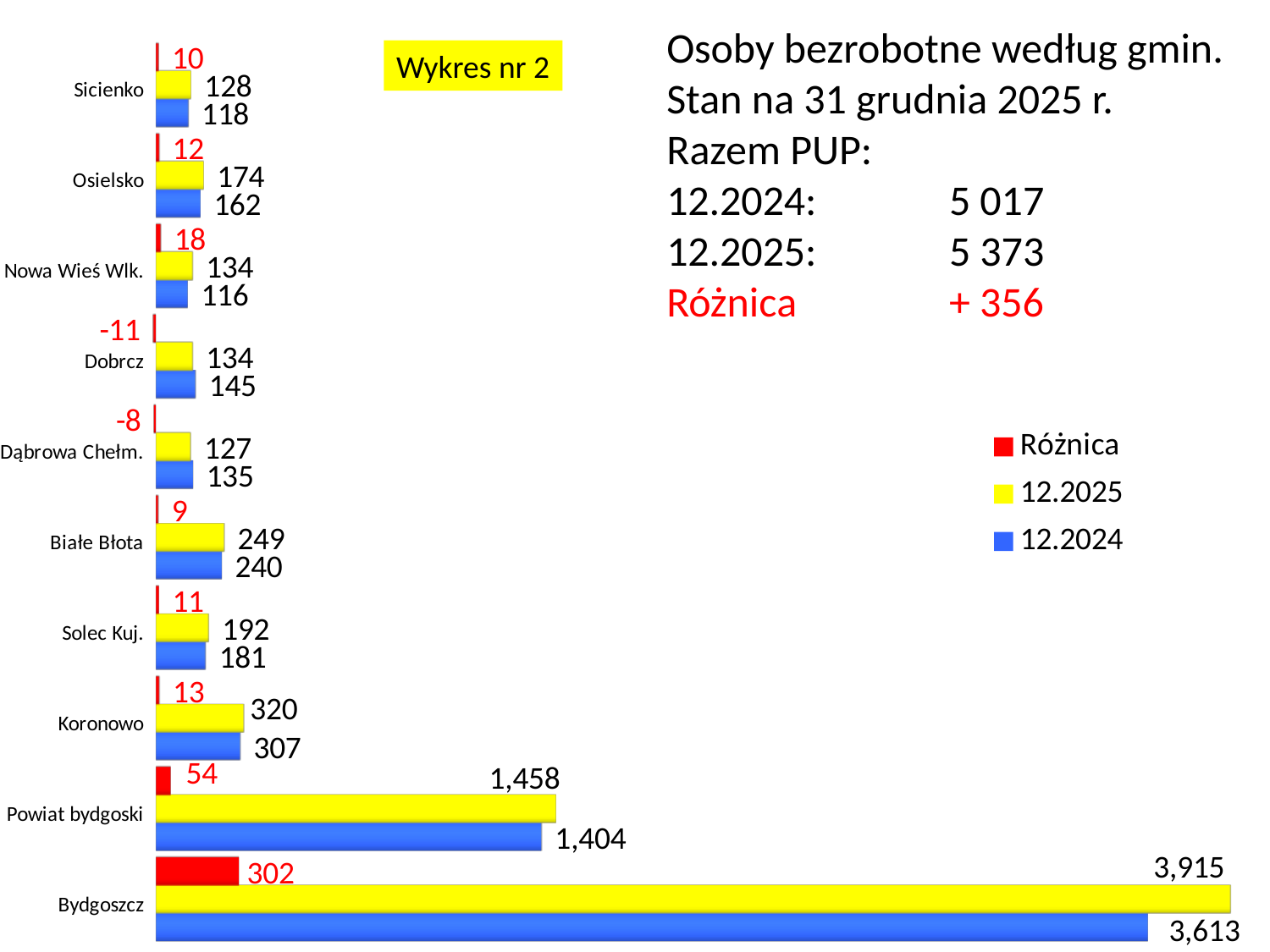

[unsupported chart]

# Osoby bezrobotne według gmin. Stan na 31 grudnia 2025 r. Razem PUP: 12.2024:	   5 017 12.2025:	   5 373 Różnica	   + 356
Wykres nr 2